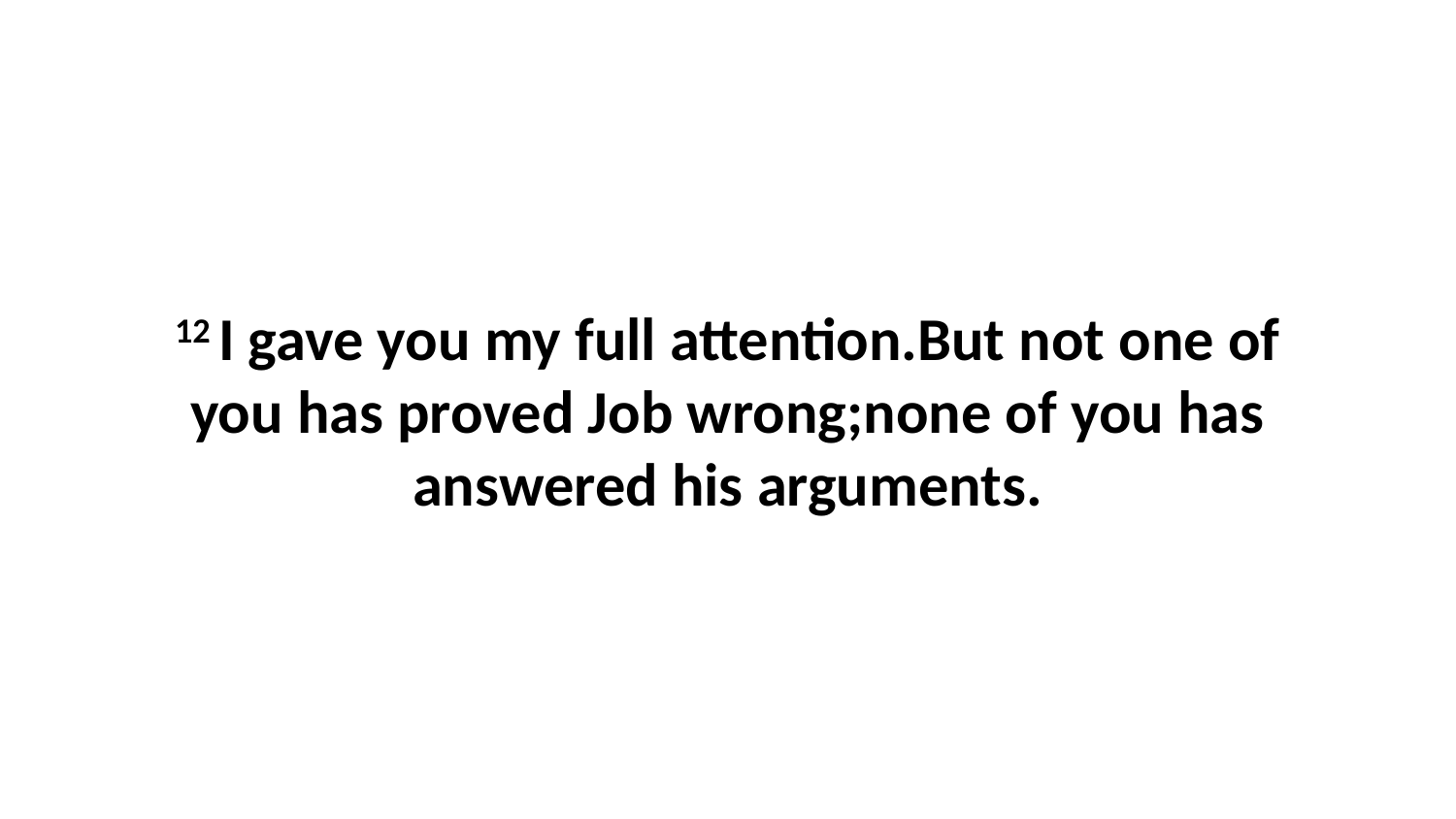

12 I gave you my full attention.But not one of you has proved Job wrong;none of you has answered his arguments.